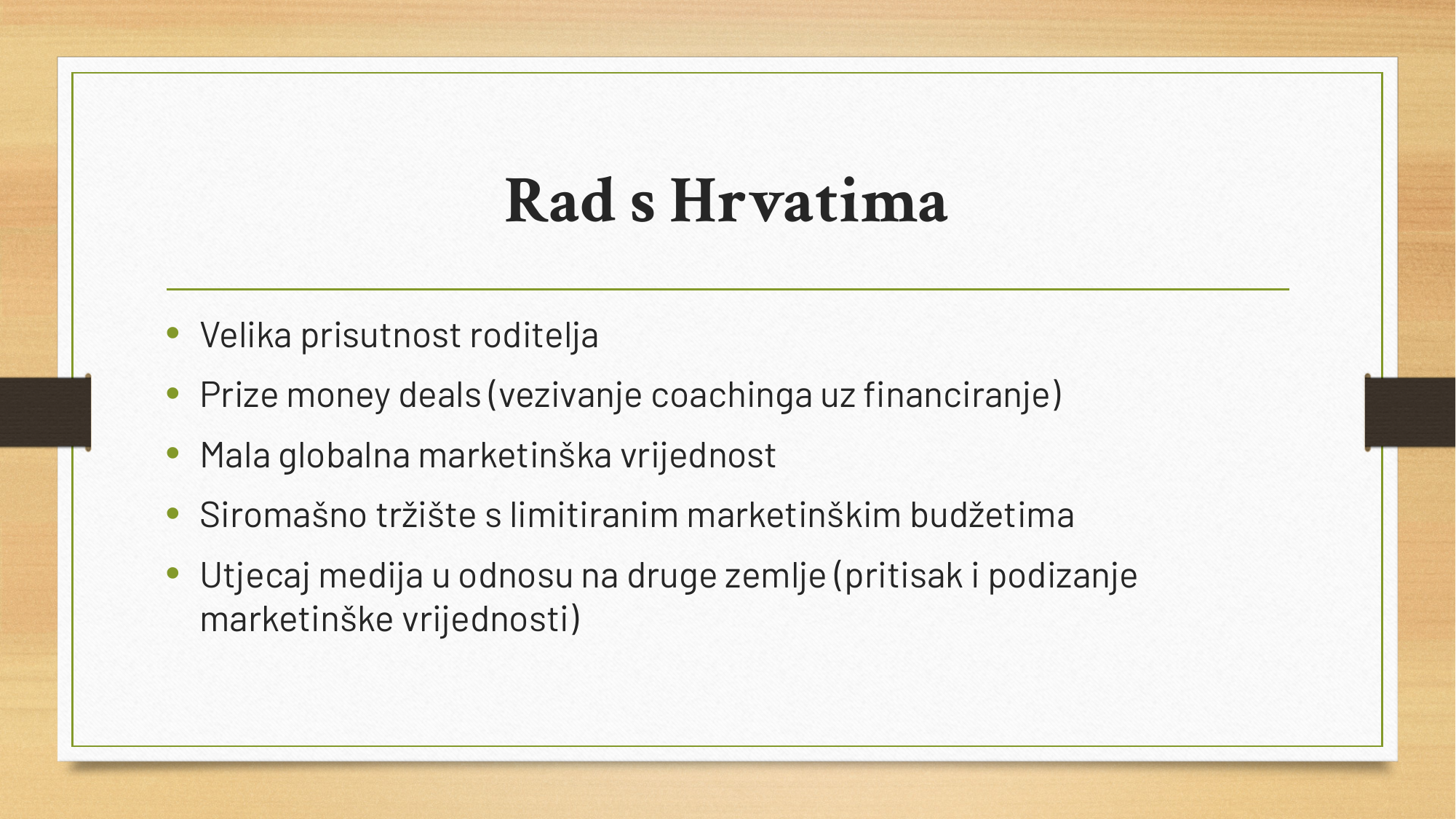

# Rad s Hrvatima
Velika prisutnost roditelja
Prize money deals (vezivanje coachinga uz financiranje)
Mala globalna marketinška vrijednost
Siromašno tržište s limitiranim marketinškim budžetima
Utjecaj medija u odnosu na druge zemlje (pritisak i podizanje marketinške vrijednosti)